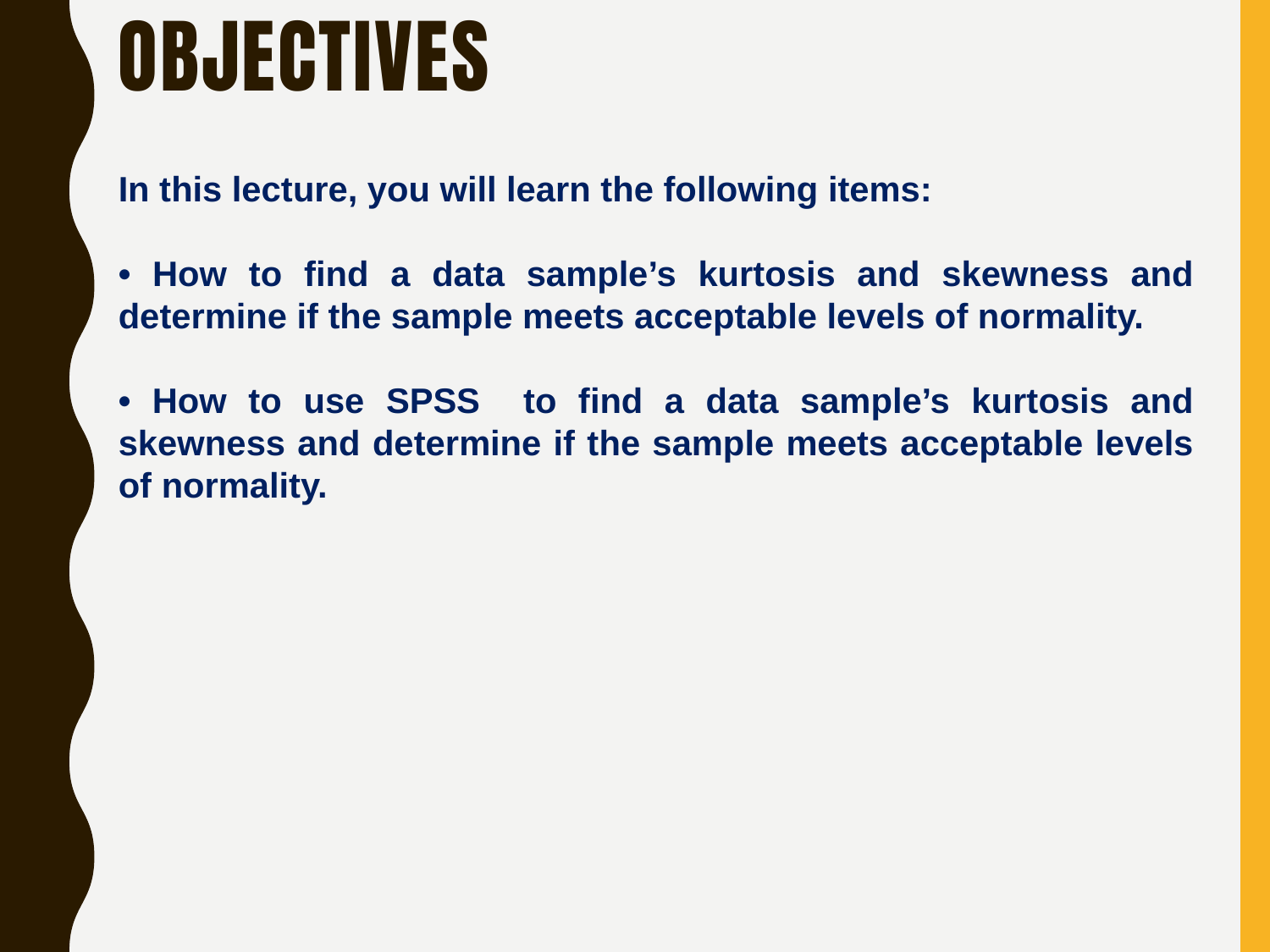

OBJECTIVES

In this lecture, you will learn the following items:

• How to find a data sample’s kurtosis and skewness and determine if the sample meets acceptable levels of normality.

• How to use SPSS  to find a data sample’s kurtosis and skewness and determine if the sample meets acceptable levels of normality.